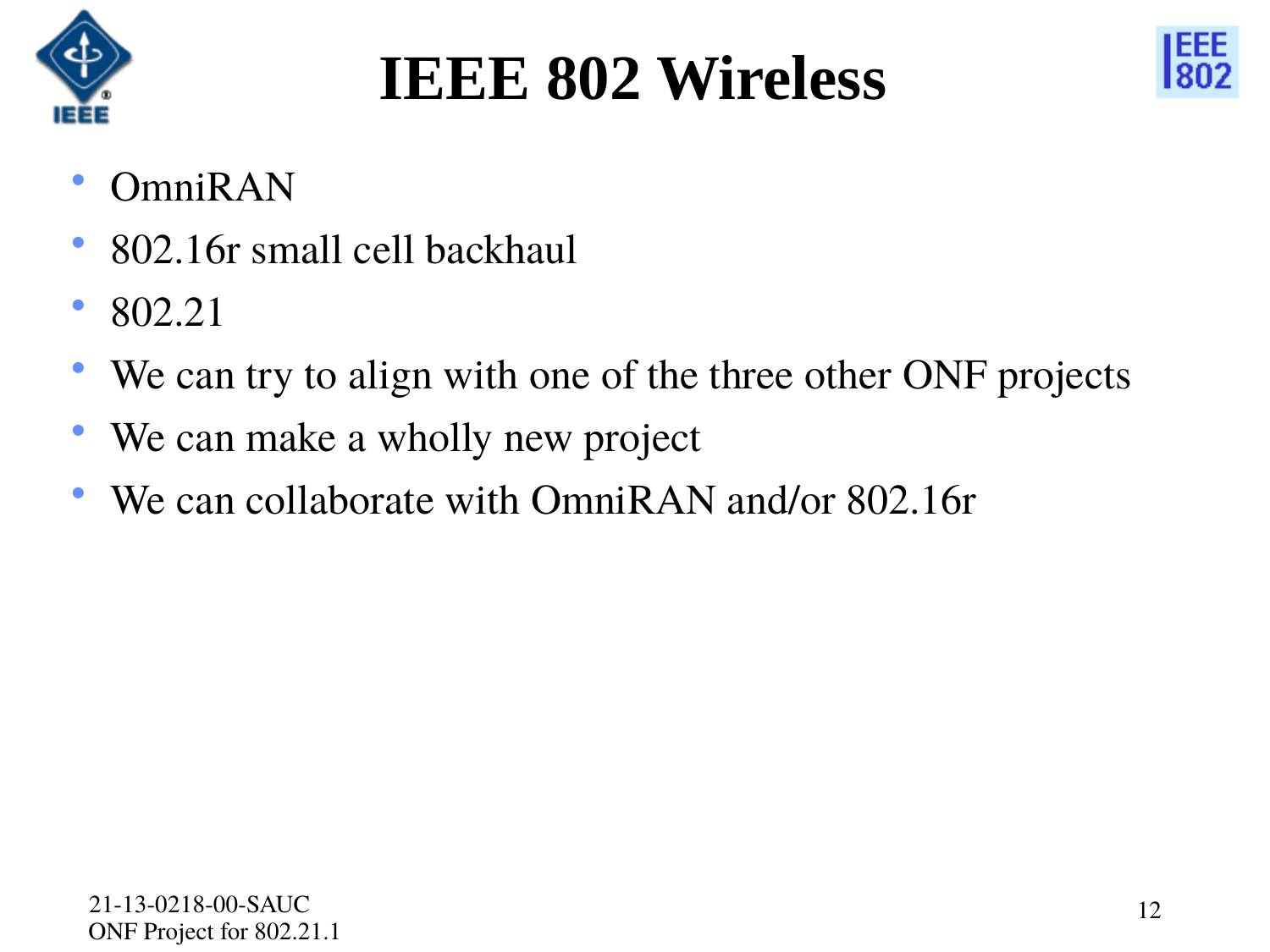

# IEEE 802 Wireless
OmniRAN
802.16r small cell backhaul
802.21
We can try to align with one of the three other ONF projects
We can make a wholly new project
We can collaborate with OmniRAN and/or 802.16r
21-13-0218-00-SAUC      ONF Project for 802.21.1
12